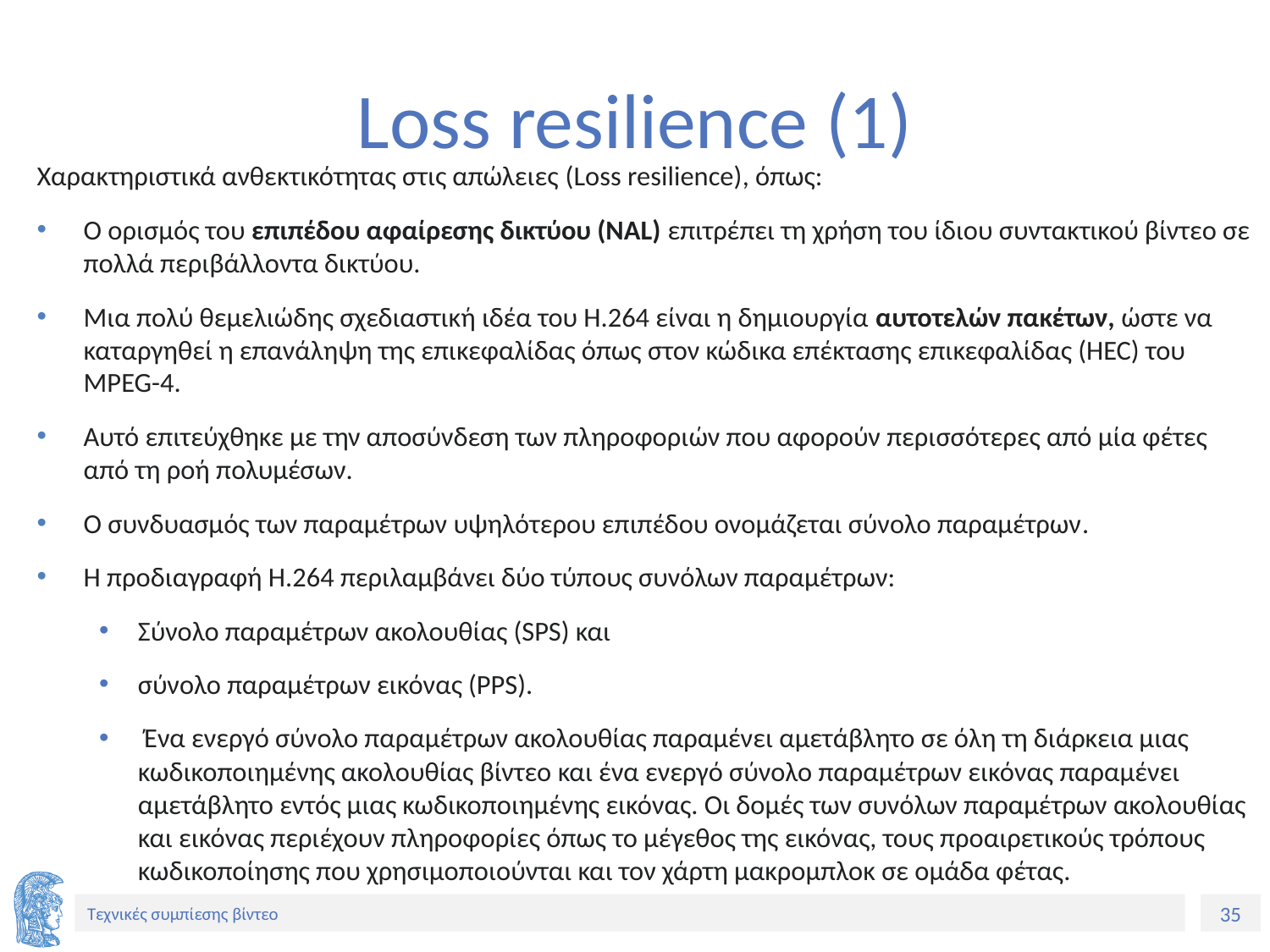

# Loss resilience (1)
Χαρακτηριστικά ανθεκτικότητας στις απώλειες (Loss resilience), όπως:
Ο ορισμός του επιπέδου αφαίρεσης δικτύου (NAL) επιτρέπει τη χρήση του ίδιου συντακτικού βίντεο σε πολλά περιβάλλοντα δικτύου.
Μια πολύ θεμελιώδης σχεδιαστική ιδέα του H.264 είναι η δημιουργία αυτοτελών πακέτων, ώστε να καταργηθεί η επανάληψη της επικεφαλίδας όπως στον κώδικα επέκτασης επικεφαλίδας (HEC) του MPEG-4.
Αυτό επιτεύχθηκε με την αποσύνδεση των πληροφοριών που αφορούν περισσότερες από μία φέτες από τη ροή πολυμέσων.
Ο συνδυασμός των παραμέτρων υψηλότερου επιπέδου ονομάζεται σύνολο παραμέτρων.
Η προδιαγραφή H.264 περιλαμβάνει δύο τύπους συνόλων παραμέτρων:
Σύνολο παραμέτρων ακολουθίας (SPS) και
σύνολο παραμέτρων εικόνας (PPS).
 Ένα ενεργό σύνολο παραμέτρων ακολουθίας παραμένει αμετάβλητο σε όλη τη διάρκεια μιας κωδικοποιημένης ακολουθίας βίντεο και ένα ενεργό σύνολο παραμέτρων εικόνας παραμένει αμετάβλητο εντός μιας κωδικοποιημένης εικόνας. Οι δομές των συνόλων παραμέτρων ακολουθίας και εικόνας περιέχουν πληροφορίες όπως το μέγεθος της εικόνας, τους προαιρετικούς τρόπους κωδικοποίησης που χρησιμοποιούνται και τον χάρτη μακρομπλοκ σε ομάδα φέτας.